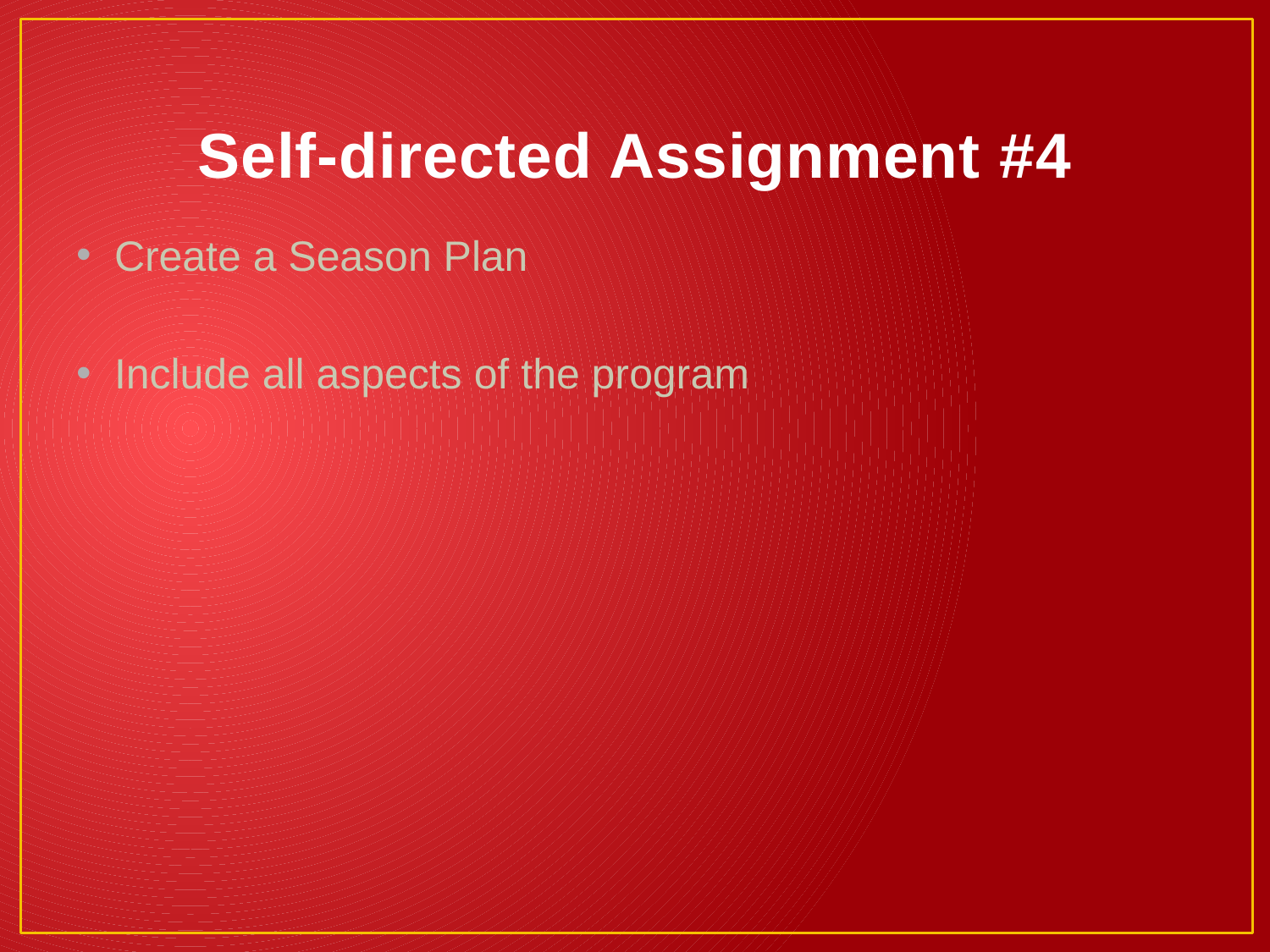

# Self-directed Assignment #4
Create a Season Plan

Include all aspects of the program